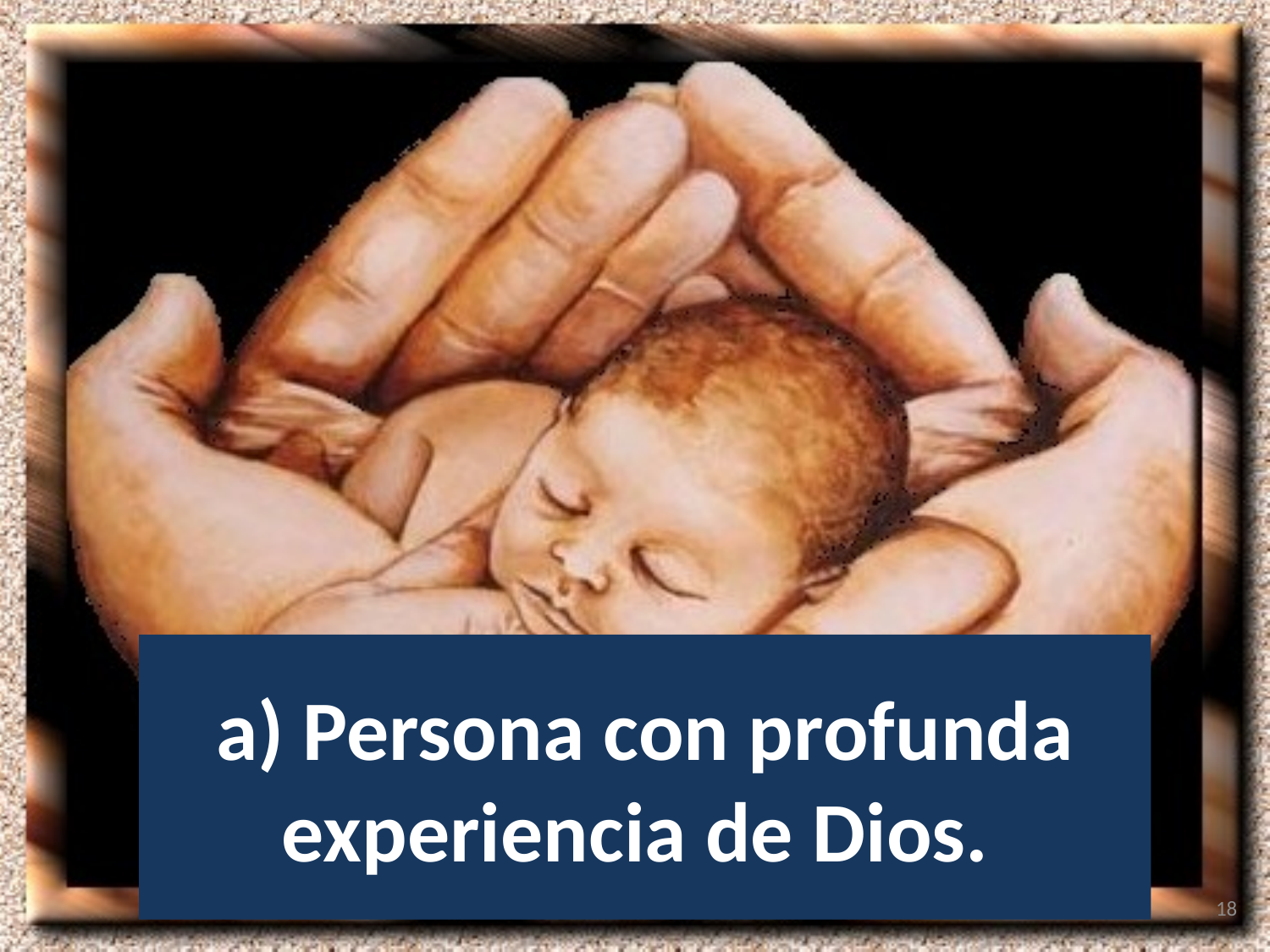

a) Persona con profunda experiencia de Dios.
18